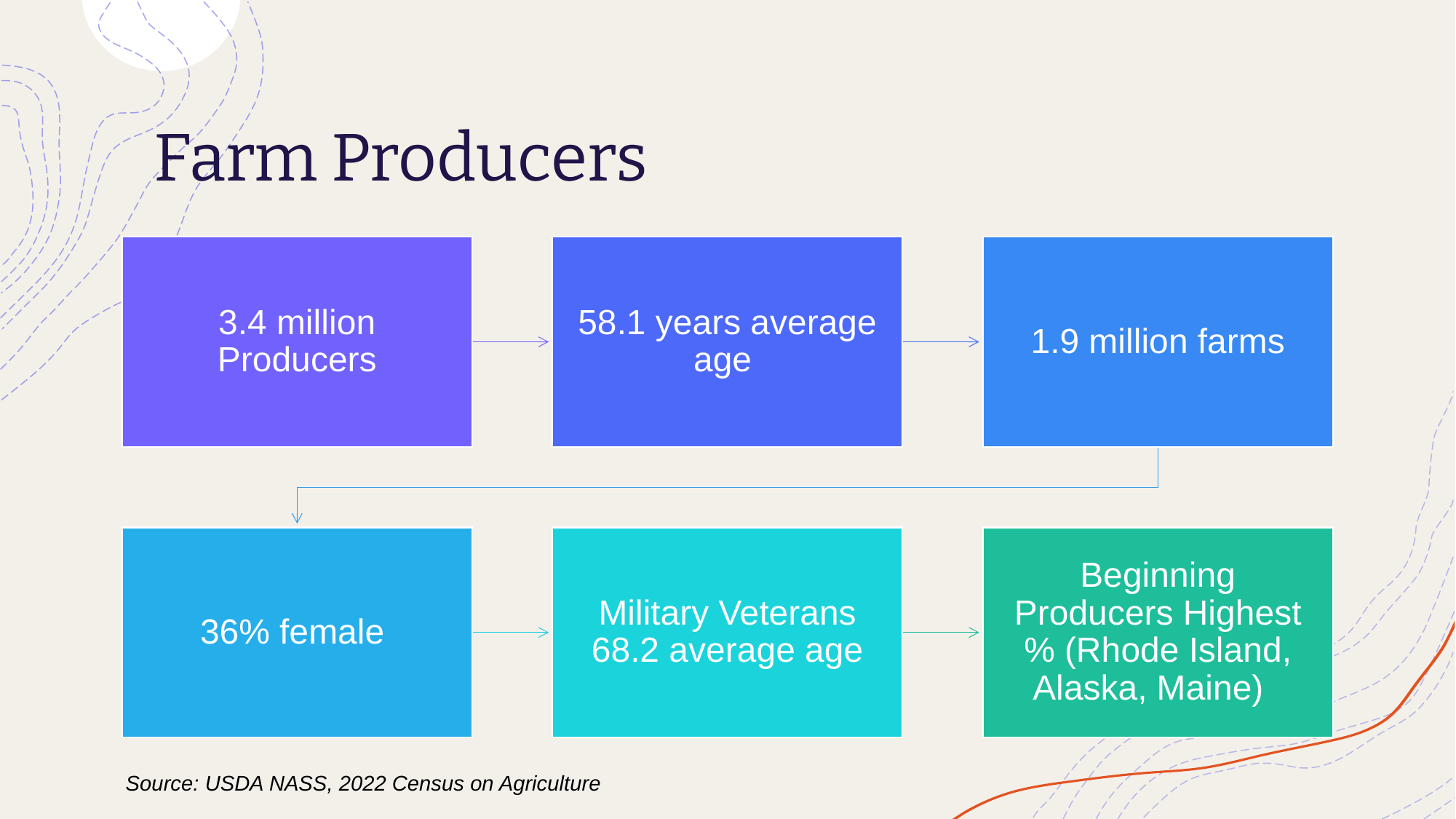

# Farm Producers

3.4 million Producers

58.1 years average age

1.9 million farms

36% female

Military Veterans 68.2 average age
Beginning Producers Highest % (Rhode Island, Alaska, Maine)

Source: USDA NASS, 2022 Census on Agriculture